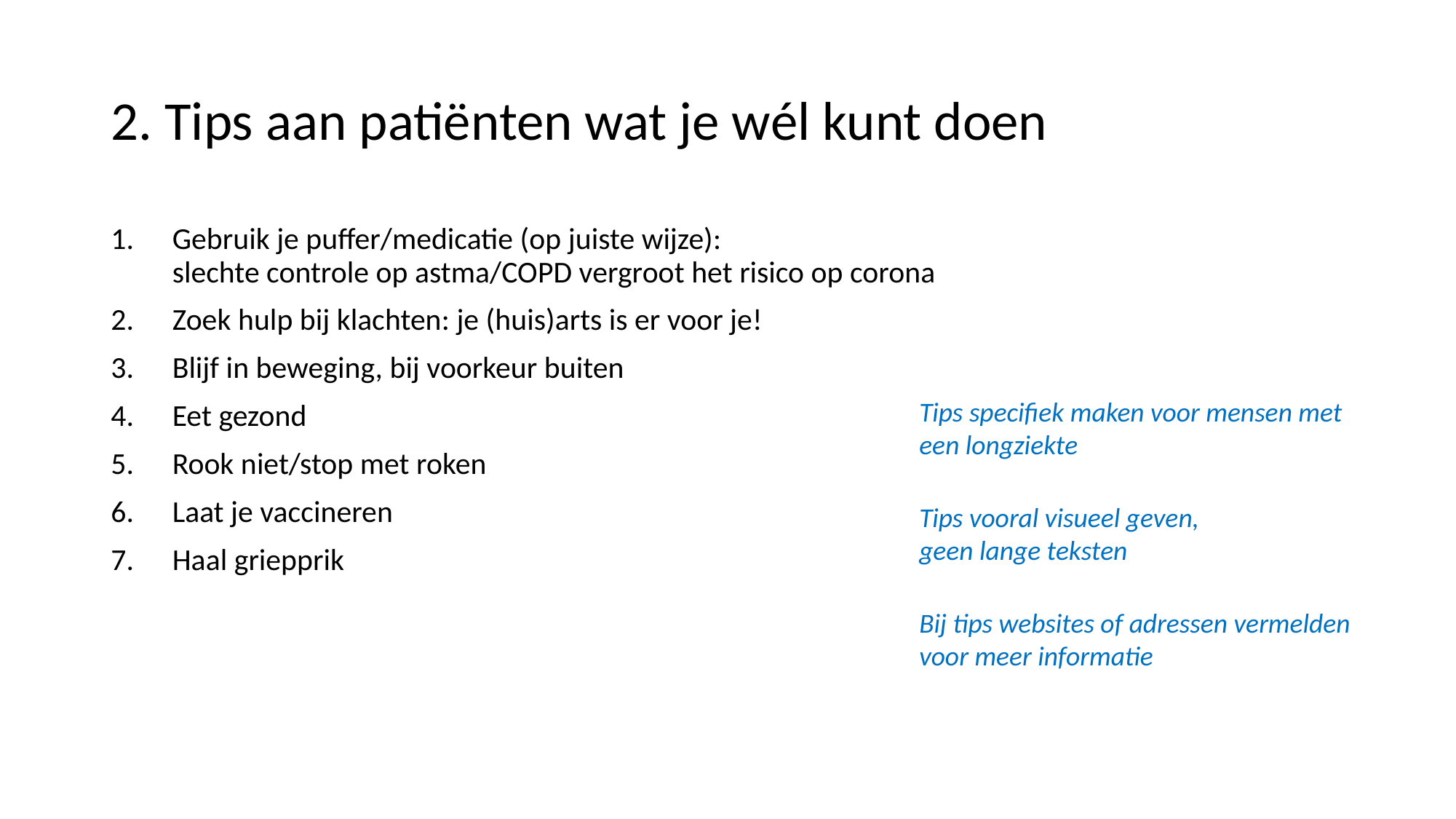

# 2. Tips aan patiënten wat je wél kunt doen
Gebruik je puffer/medicatie (op juiste wijze):
slechte controle op astma/COPD vergroot het risico op corona
Zoek hulp bij klachten: je (huis)arts is er voor je!
Blijf in beweging, bij voorkeur buiten
Eet gezond
Rook niet/stop met roken
Laat je vaccineren
Haal griepprik
Tips specifiek maken voor mensen met een longziekte
Tips vooral visueel geven,
geen lange teksten
Bij tips websites of adressen vermelden voor meer informatie